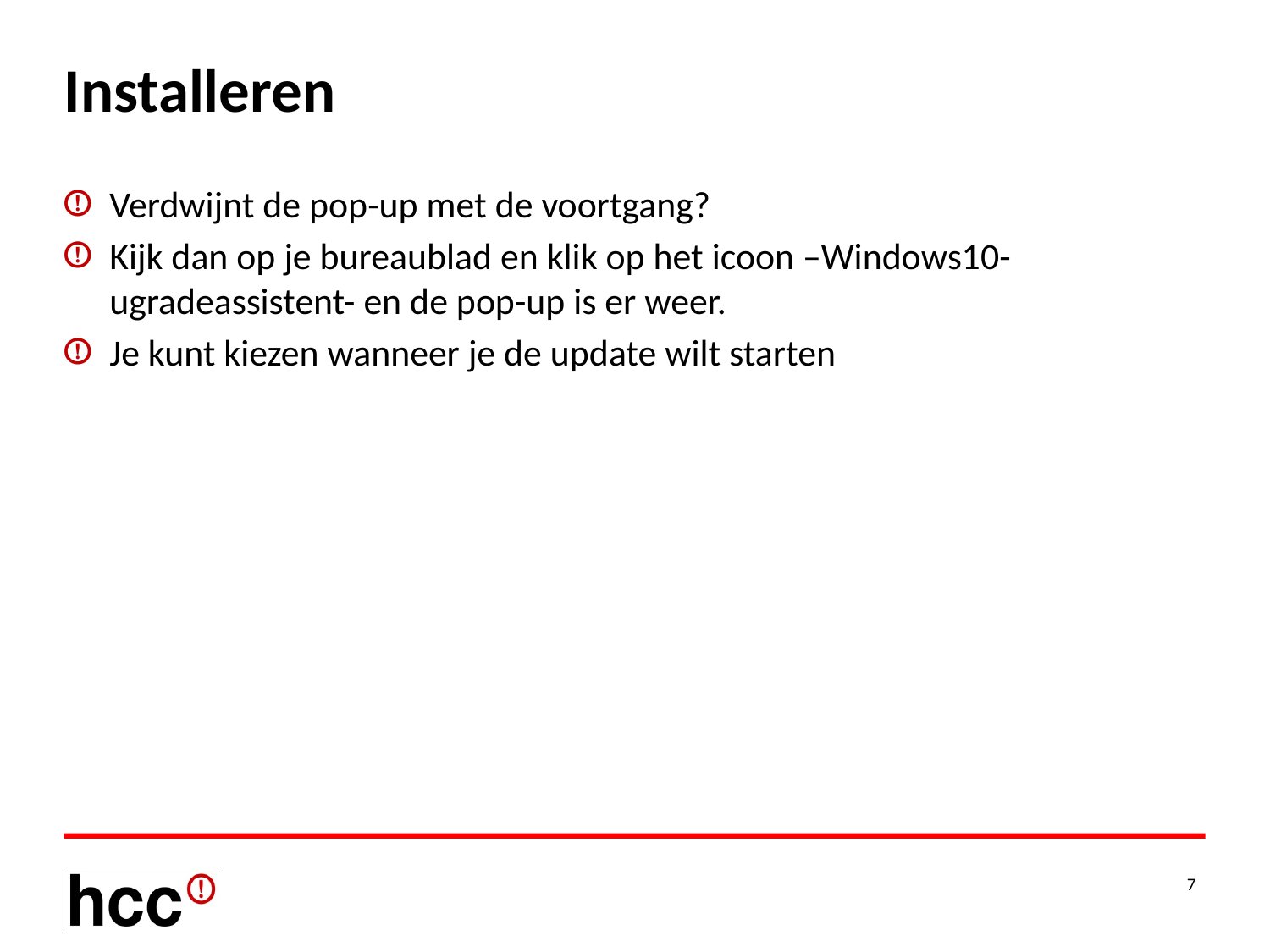

# Installeren
Verdwijnt de pop-up met de voortgang?
Kijk dan op je bureaublad en klik op het icoon –Windows10-ugradeassistent- en de pop-up is er weer.
Je kunt kiezen wanneer je de update wilt starten

7